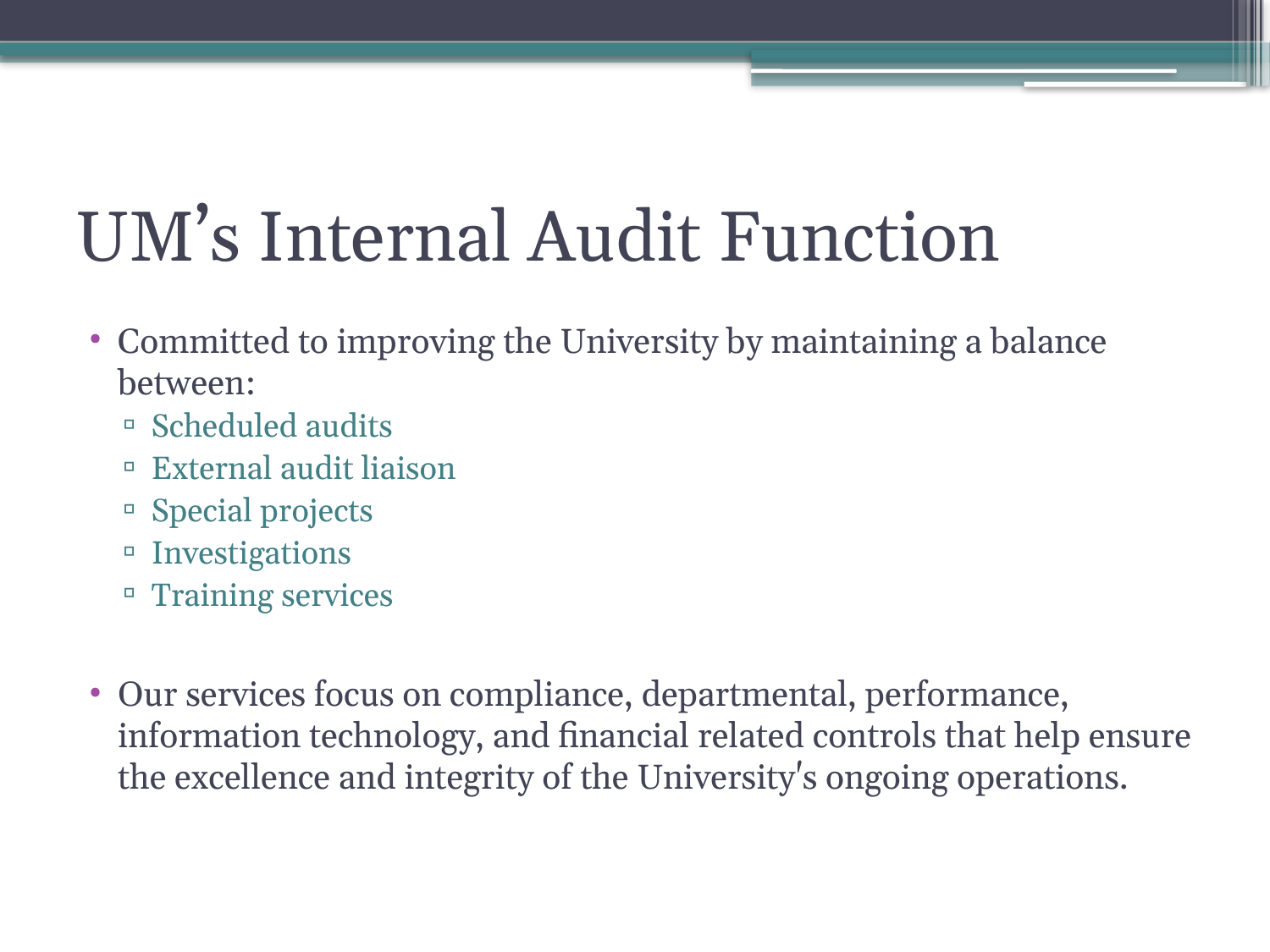

# UM’s Internal Audit Function
Committed to improving the University by maintaining a balance between:
Scheduled audits
External audit liaison
Special projects
Investigations
Training services

Our services focus on compliance, departmental, performance, information technology, and financial related controls that help ensure the excellence and integrity of the University's ongoing operations.